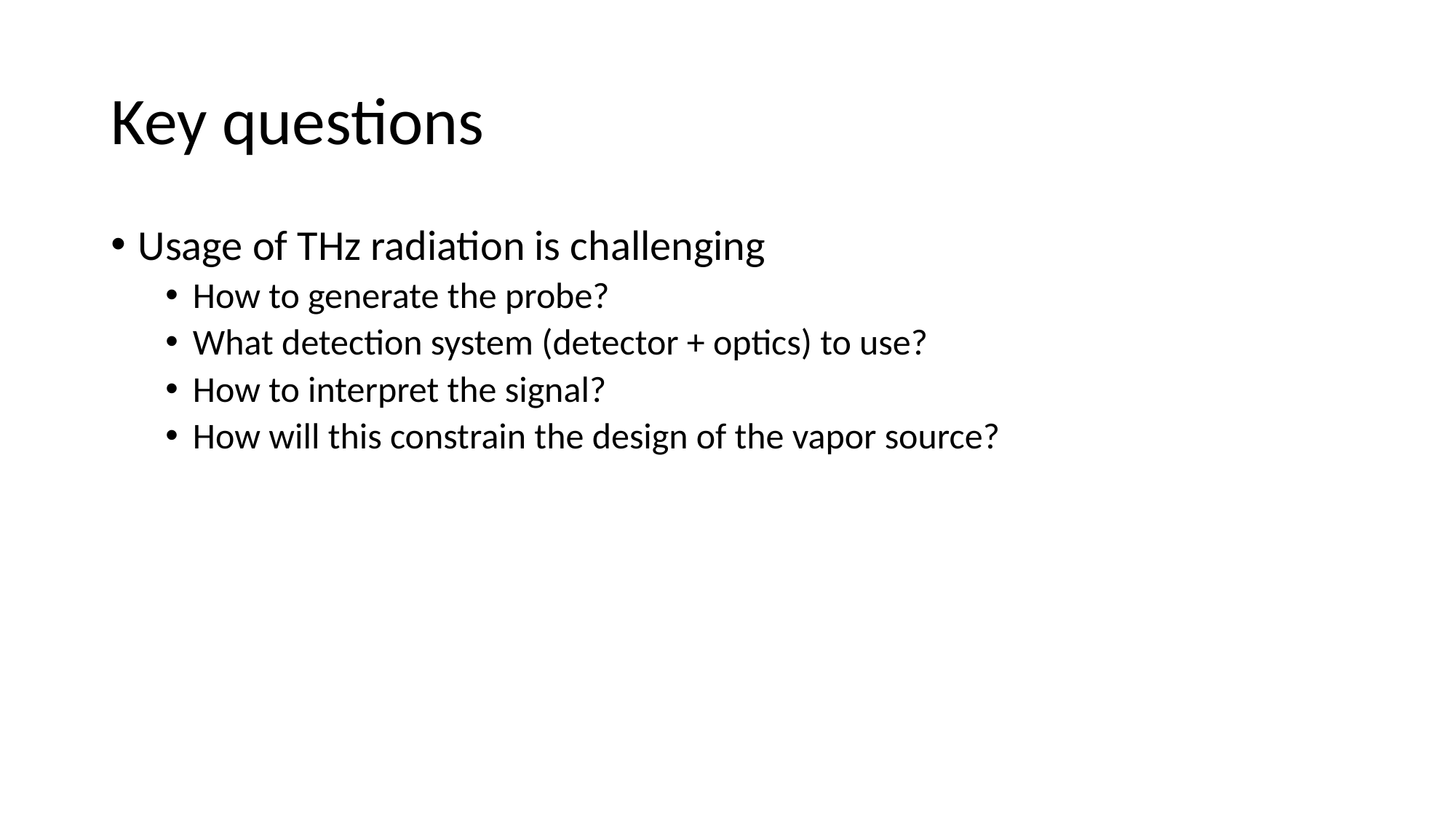

# Key questions
Usage of THz radiation is challenging
How to generate the probe?
What detection system (detector + optics) to use?
How to interpret the signal?
How will this constrain the design of the vapor source?